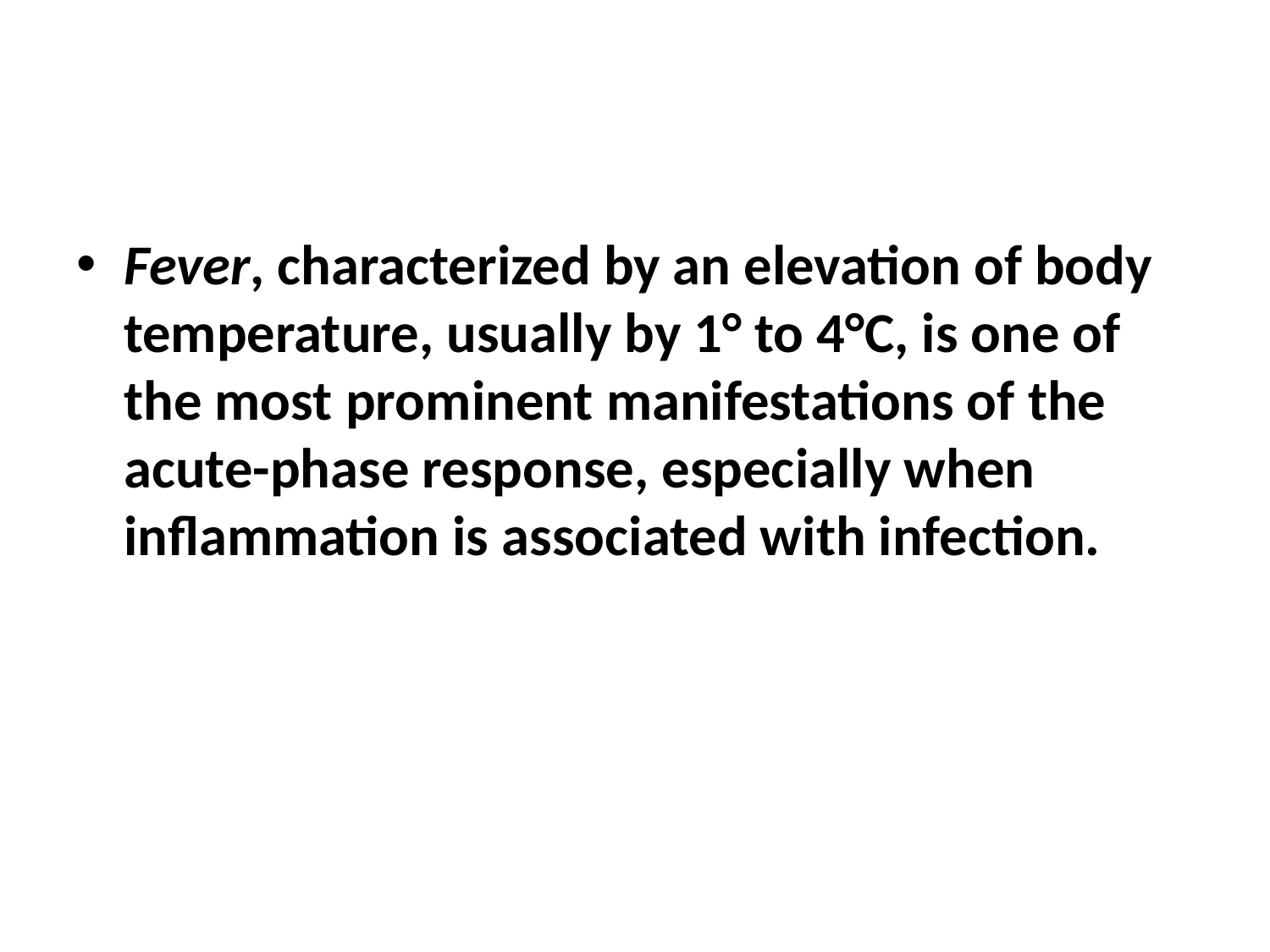

#
Fever, characterized by an elevation of body temperature, usually by 1° to 4°C, is one of the most prominent manifestations of the acute-phase response, especially when inflammation is associated with infection.